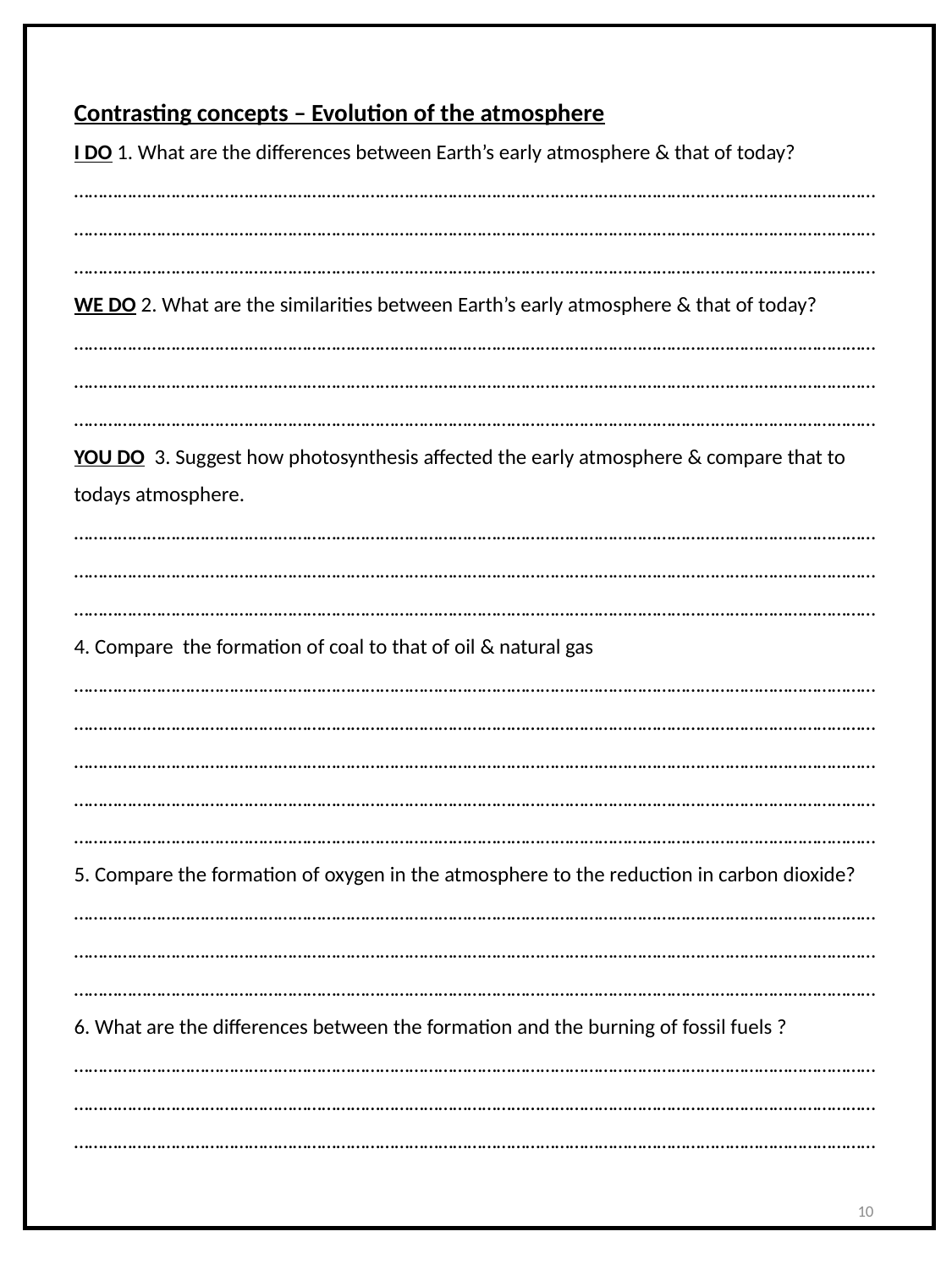

Contrasting concepts – Evolution of the atmosphere
I DO 1. What are the differences between Earth’s early atmosphere & that of today?
………………………………………………………………………………………………………………………………………………………………………………………………………………………………………………………………………………………………………………………………………………………………………………………………………………………………………………………
WE DO 2. What are the similarities between Earth’s early atmosphere & that of today?
………………………………………………………………………………………………………………………………………………………………………………………………………………………………………………………………………………………………………………………………………………………………………………………………………………………………………………………
YOU DO  3. Suggest how photosynthesis affected the early atmosphere & compare that to todays atmosphere.
………………………………………………………………………………………………………………………………………………………………………………………………………………………………………………………………………………………………………………………………………………………………………………………………………………………………………………………
4. Compare  the formation of coal to that of oil & natural gas
……………………………………………………………………………………………………………………………………………………………………………………………………………………………………………………………………………………………………………………………………………………………………………………………………………………………………………………………………………………………………………………………………………………………………………………………………………………………………………………………………………………………………………………………………………………………
5. Compare the formation of oxygen in the atmosphere to the reduction in carbon dioxide?
………………………………………………………………………………………………………………………………………………………………………………………………………………………………………………………………………………………………………………………………………………………………………………………………………………………………………………………
6. What are the differences between the formation and the burning of fossil fuels ?
………………………………………………………………………………………………………………………………………………………………………………………………………………………………………………………………………………………………………………………………………………………………………………………………………………………………………………………
10